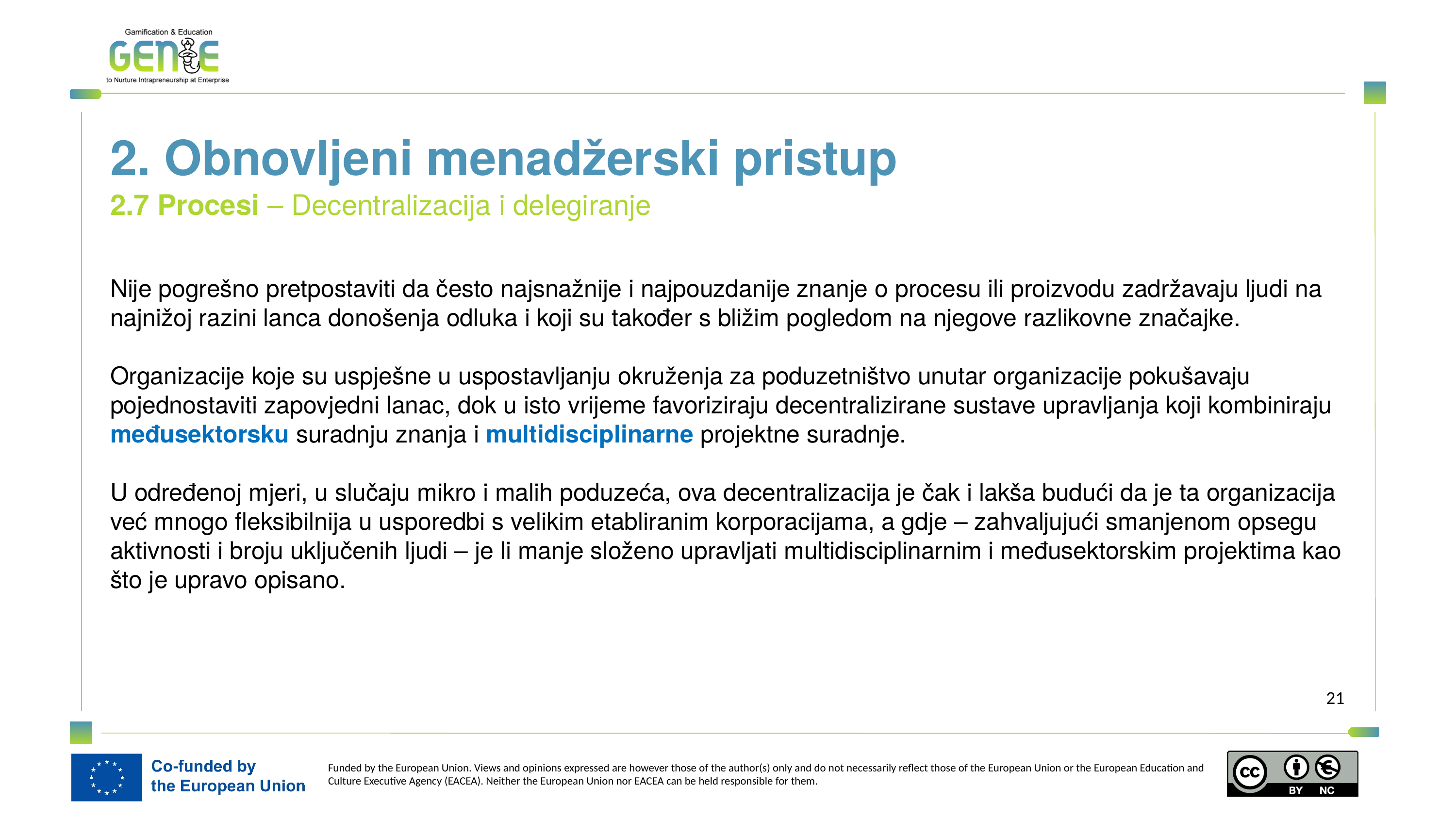

2. Obnovljeni menadžerski pristup
2.7 Procesi – Decentralizacija i delegiranje
Nije pogrešno pretpostaviti da često najsnažnije i najpouzdanije znanje o procesu ili proizvodu zadržavaju ljudi na najnižoj razini lanca donošenja odluka i koji su također s bližim pogledom na njegove razlikovne značajke.

Organizacije koje su uspješne u uspostavljanju okruženja za poduzetništvo unutar organizacije pokušavaju pojednostaviti zapovjedni lanac, dok u isto vrijeme favoriziraju decentralizirane sustave upravljanja koji kombiniraju međusektorsku suradnju znanja i multidisciplinarne projektne suradnje.

U određenoj mjeri, u slučaju mikro i malih poduzeća, ova decentralizacija je čak i lakša budući da je ta organizacija već mnogo fleksibilnija u usporedbi s velikim etabliranim korporacijama, a gdje – zahvaljujući smanjenom opsegu aktivnosti i broju uključenih ljudi – je li manje složeno upravljati multidisciplinarnim i međusektorskim projektima kao što je upravo opisano.